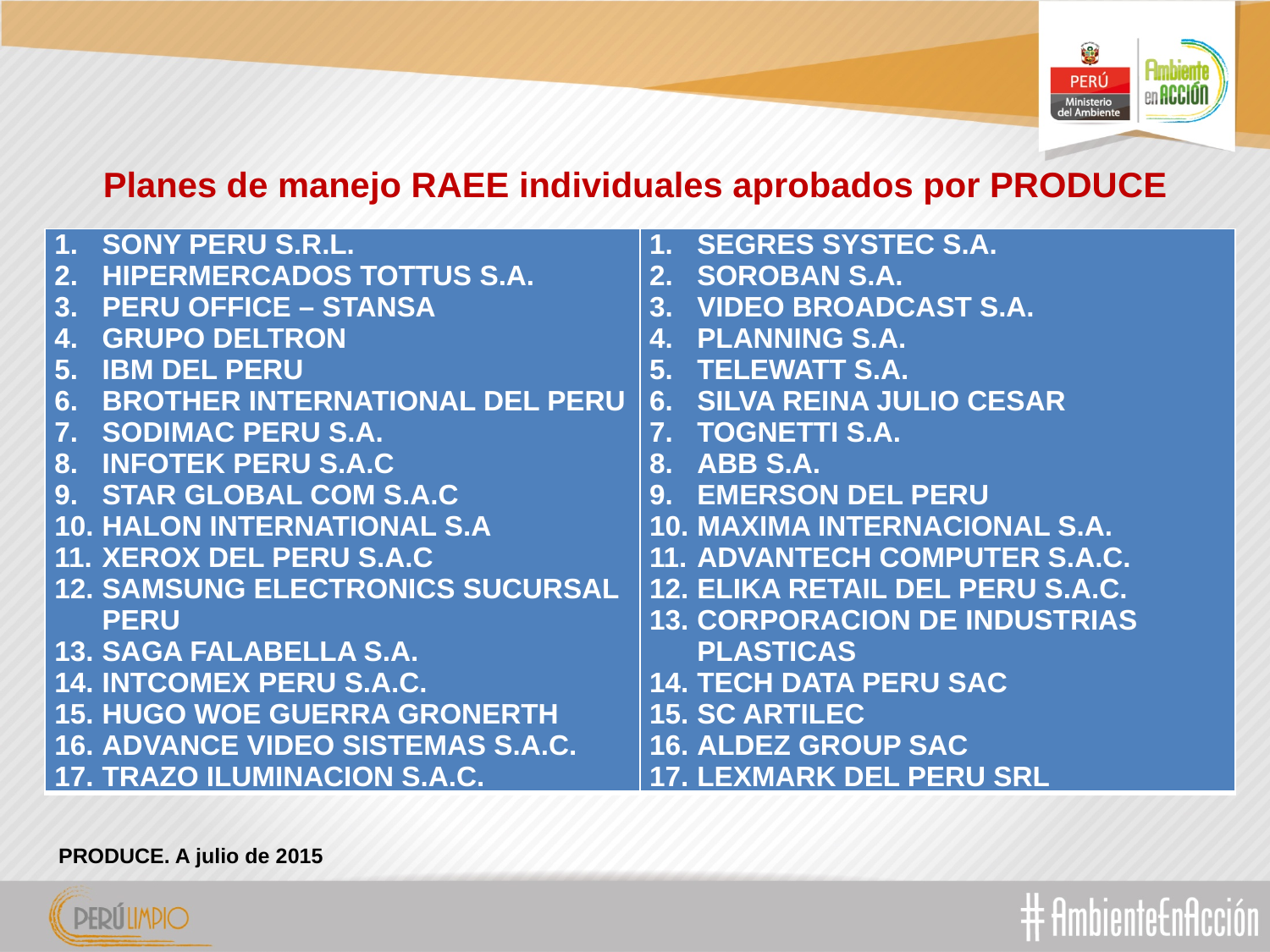

Planes de manejo RAEE individuales aprobados por PRODUCE
| SONY PERU S.R.L. HIPERMERCADOS TOTTUS S.A. PERU OFFICE – STANSA GRUPO DELTRON IBM DEL PERU BROTHER INTERNATIONAL DEL PERU SODIMAC PERU S.A. INFOTEK PERU S.A.C STAR GLOBAL COM S.A.C HALON INTERNATIONAL S.A XEROX DEL PERU S.A.C SAMSUNG ELECTRONICS SUCURSAL PERU SAGA FALABELLA S.A. INTCOMEX PERU S.A.C. HUGO WOE GUERRA GRONERTH ADVANCE VIDEO SISTEMAS S.A.C. TRAZO ILUMINACION S.A.C. | SEGRES SYSTEC S.A. SOROBAN S.A. VIDEO BROADCAST S.A. PLANNING S.A. TELEWATT S.A. SILVA REINA JULIO CESAR TOGNETTI S.A. ABB S.A. EMERSON DEL PERU MAXIMA INTERNACIONAL S.A. ADVANTECH COMPUTER S.A.C. ELIKA RETAIL DEL PERU S.A.C. CORPORACION DE INDUSTRIAS PLASTICAS TECH DATA PERU SAC SC ARTILEC ALDEZ GROUP SAC LEXMARK DEL PERU SRL |
| --- | --- |
PRODUCE. A julio de 2015